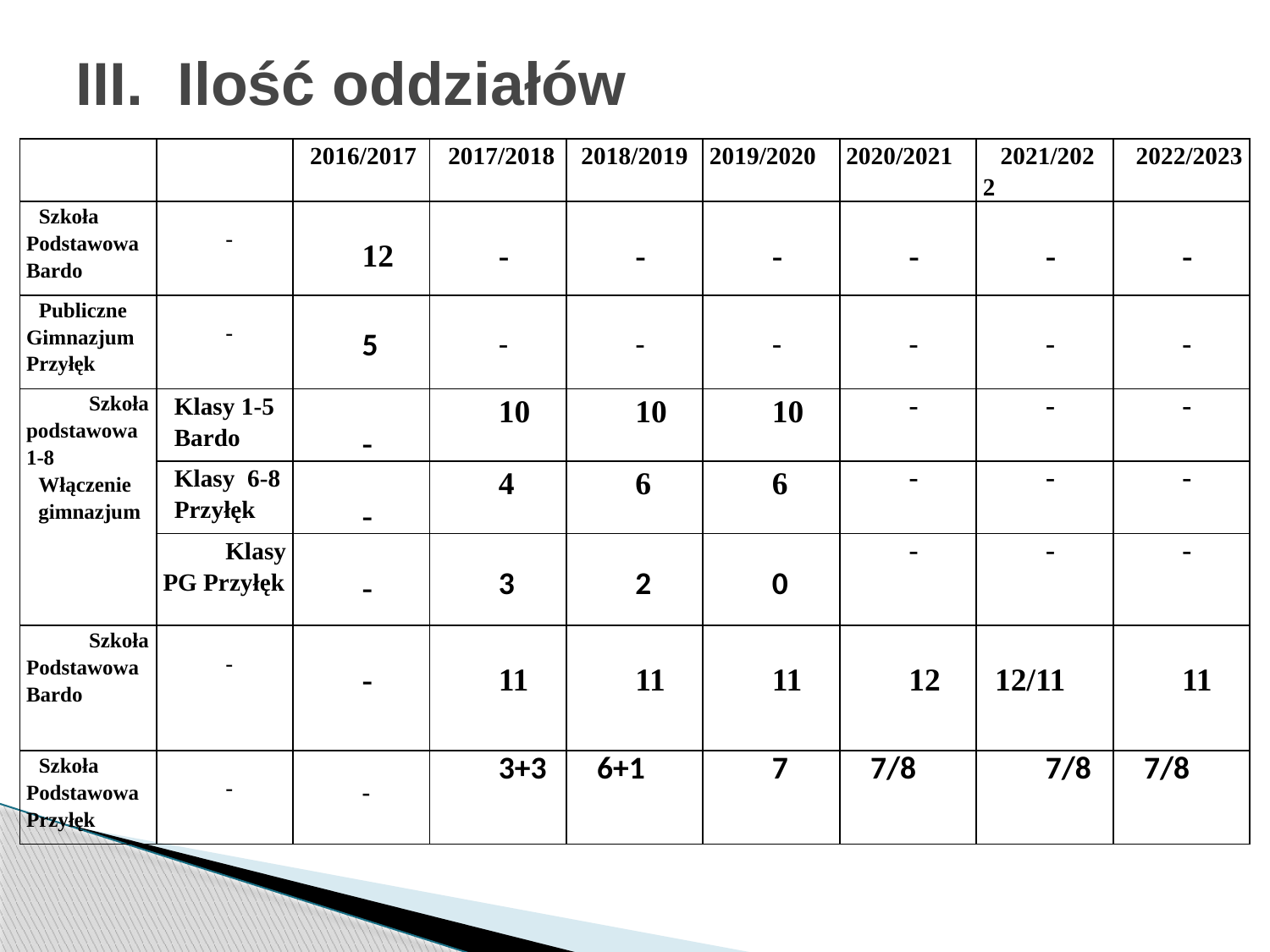

# III.  Ilość oddziałów
|  |  | 2016/2017 | 2017/2018 | 2018/2019 | 2019/2020 | 2020/2021 | 2021/2022 | 2022/2023 |
| --- | --- | --- | --- | --- | --- | --- | --- | --- |
| Szkoła Podstawowa Bardo | - | 12 | - | - | - | - | - | - |
| Publiczne Gimnazjum Przyłęk | - | 5 | - | - | - | - | - | - |
| Szkoła podstawowa 1-8 Włączenie gimnazjum | Klasy 1-5 Bardo | - | 10 | 10 | 10 | - | - | - |
|  | Klasy 6-8 Przyłęk | - | 4 | 6 | 6 | - | - | - |
|  | Klasy PG Przyłęk | - | 3 | 2 | 0 | - | - | - |
| Szkoła Podstawowa Bardo | - | - | 11 | 11 | 11 | 12 | 12/11 | 11 |
| Szkoła Podstawowa Przyłęk | - | - | 3+3 | 6+1 | 7 | 7/8 | 7/8 | 7/8 |